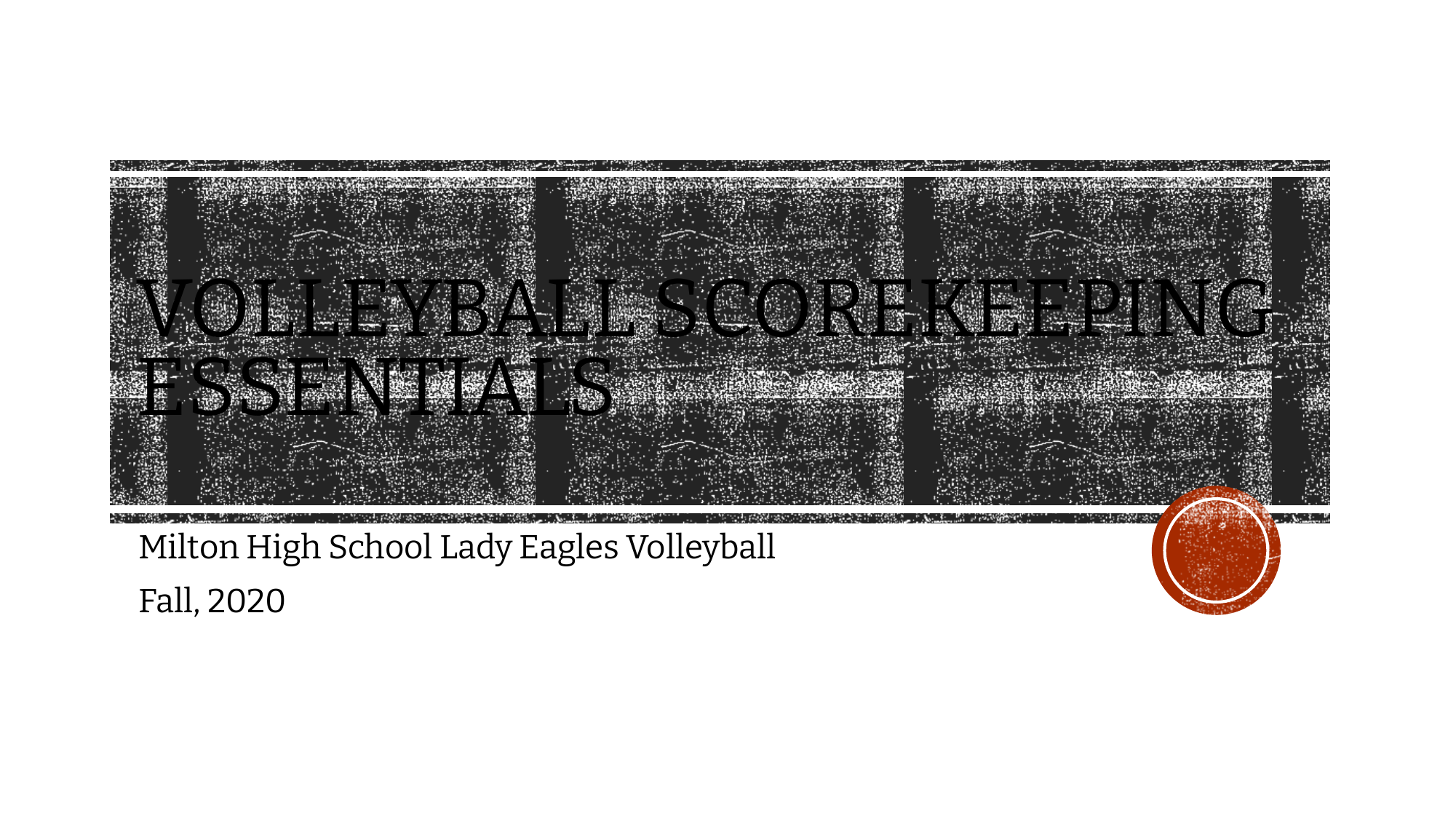

# Volleyball Scorekeeping essentials
Milton High School Lady Eagles Volleyball
Fall, 2020